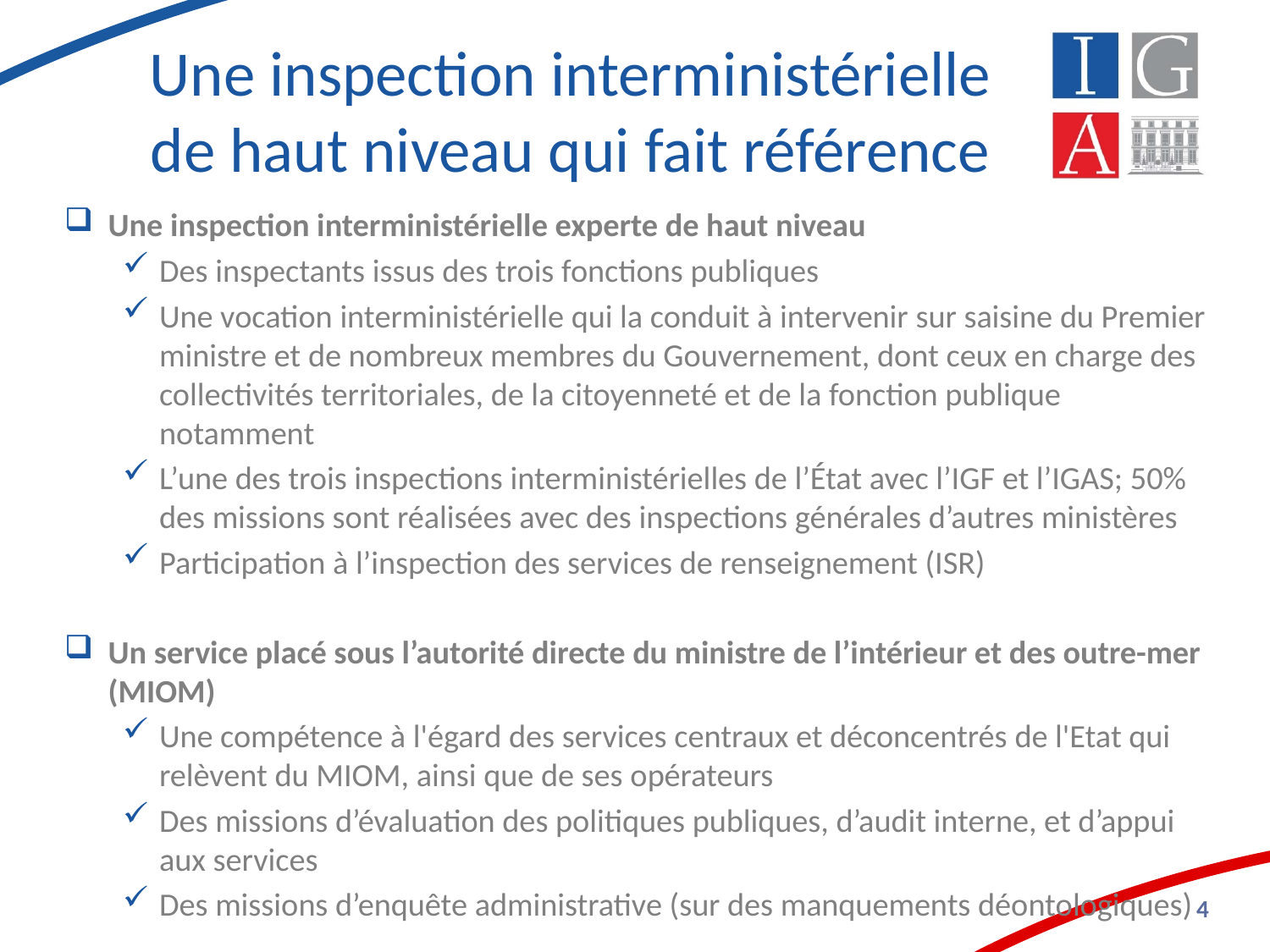

# Une inspection interministérielle de haut niveau qui fait référence
Une inspection interministérielle experte de haut niveau
Des inspectants issus des trois fonctions publiques
Une vocation interministérielle qui la conduit à intervenir sur saisine du Premier ministre et de nombreux membres du Gouvernement, dont ceux en charge des collectivités territoriales, de la citoyenneté et de la fonction publique notamment
L’une des trois inspections interministérielles de l’État avec l’IGF et l’IGAS; 50% des missions sont réalisées avec des inspections générales d’autres ministères
Participation à l’inspection des services de renseignement (ISR)

Un service placé sous l’autorité directe du ministre de l’intérieur et des outre-mer (MIOM)
Une compétence à l'égard des services centraux et déconcentrés de l'Etat qui relèvent du MIOM, ainsi que de ses opérateurs
Des missions d’évaluation des politiques publiques, d’audit interne, et d’appui aux services
Des missions d’enquête administrative (sur des manquements déontologiques)

4